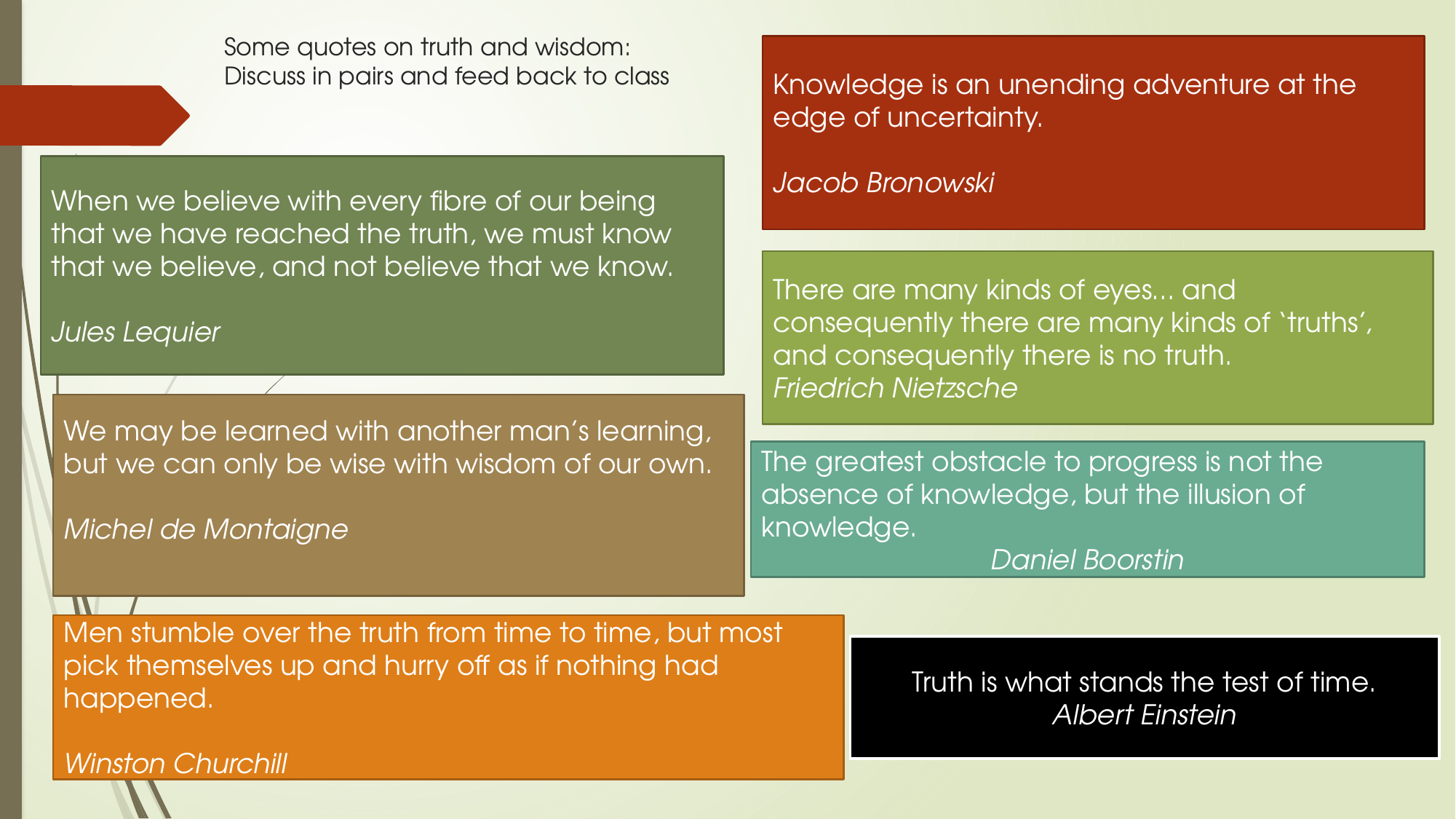

# Some quotes on truth and wisdom: Discuss in pairs and feed back to class
Knowledge is an unending adventure at the edge of uncertainty.

Jacob Bronowski
When we believe with every fibre of our being that we have reached the truth, we must know that we believe, and not believe that we know.

Jules Lequier
There are many kinds of eyes… and consequently there are many kinds of ‘truths’, and consequently there is no truth.
Friedrich Nietzsche
We may be learned with another man’s learning, but we can only be wise with wisdom of our own.

Michel de Montaigne

The greatest obstacle to progress is not the absence of knowledge, but the illusion of knowledge.
Daniel Boorstin
Men stumble over the truth from time to time, but most pick themselves up and hurry off as if nothing had happened.

Winston Churchill
Truth is what stands the test of time.
Albert Einstein